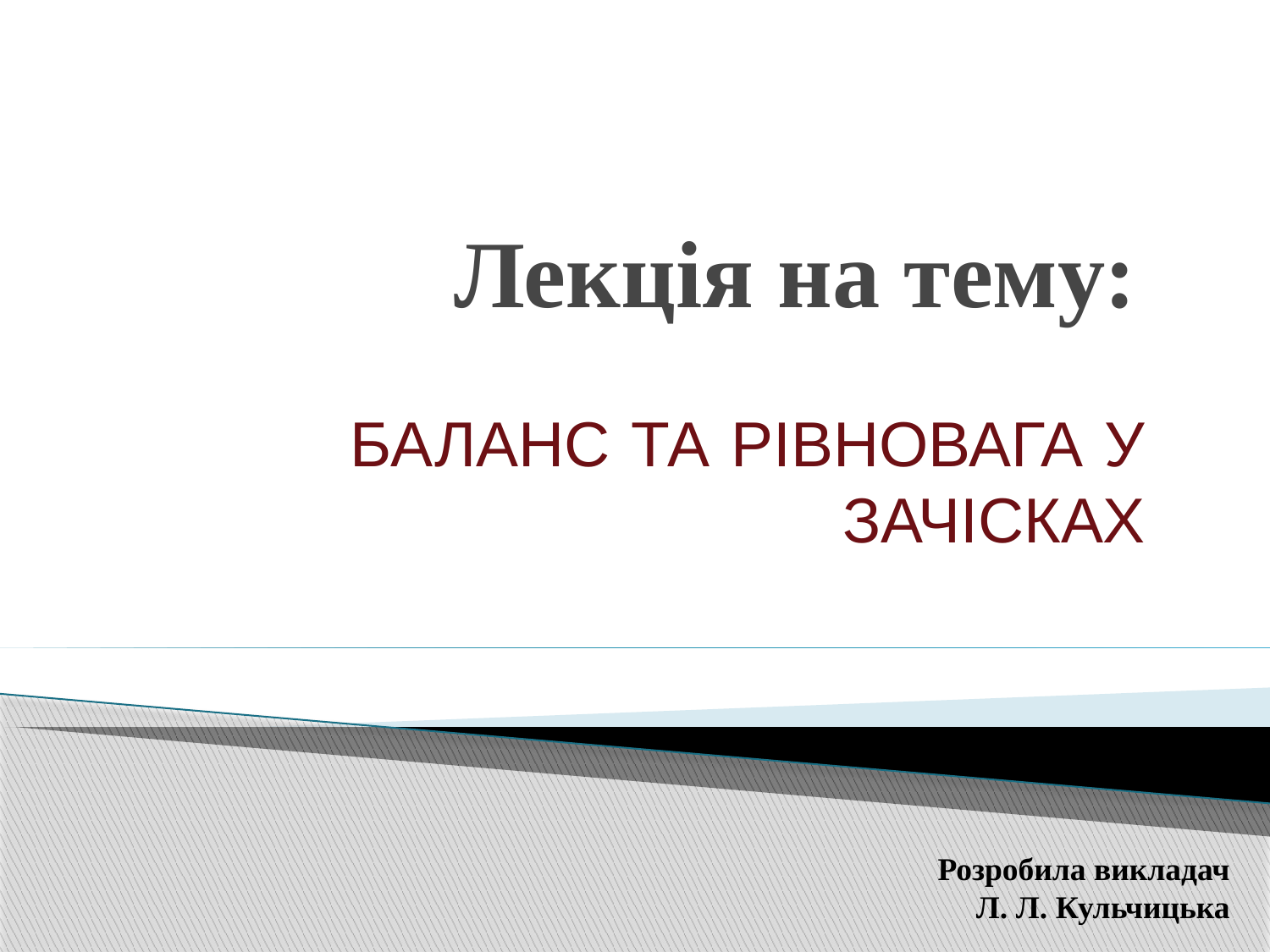

# Лекція на тему:
БАЛАНС ТА РІВНОВАГА У ЗАЧІСКАХ
Розробила викладач
Л. Л. Кульчицька